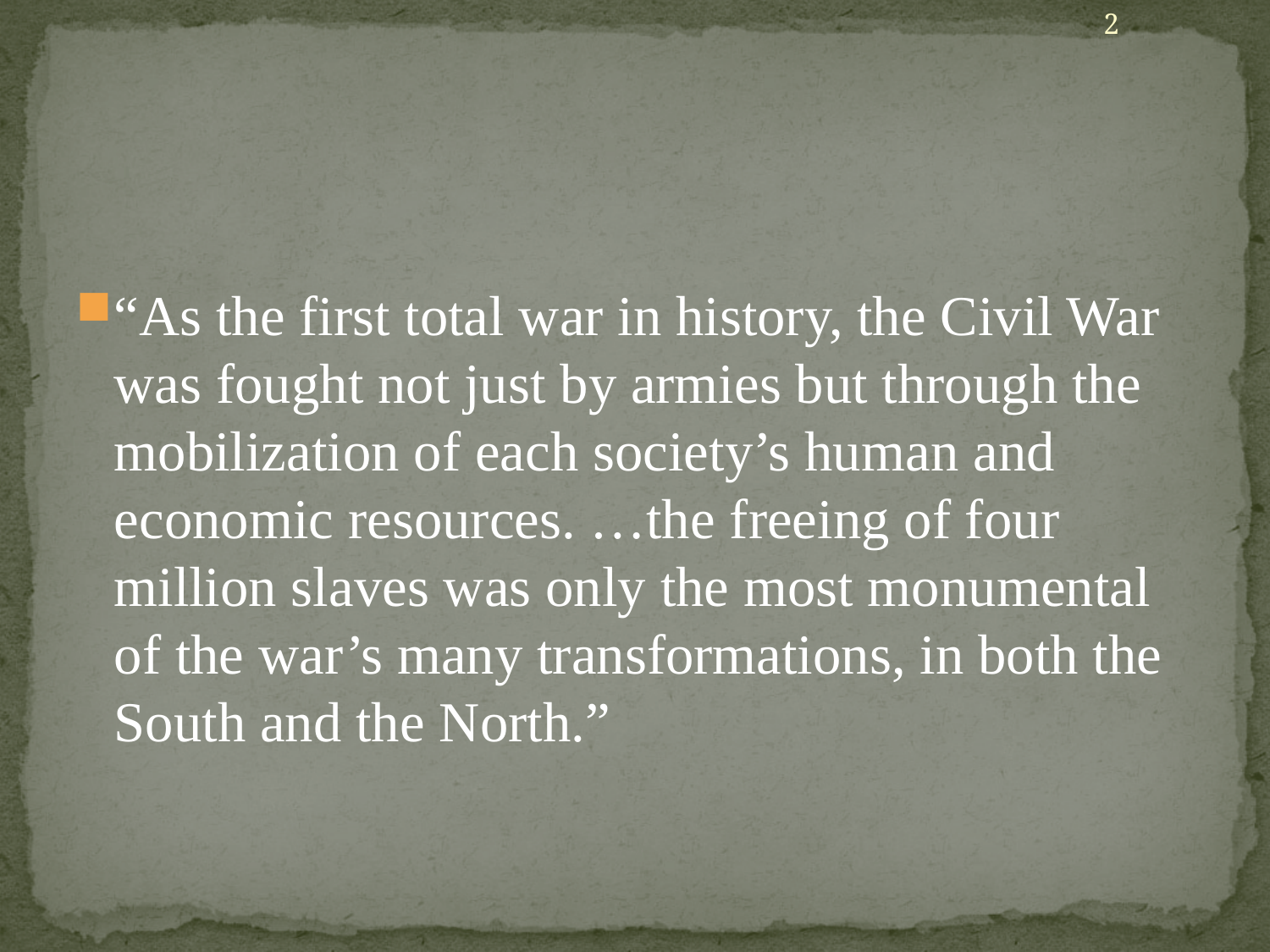

2

“As the first total war in history, the Civil War was fought not just by armies but through the mobilization of each society’s human and economic resources. …the freeing of four million slaves was only the most monumental of the war’s many transformations, in both the South and the North.”